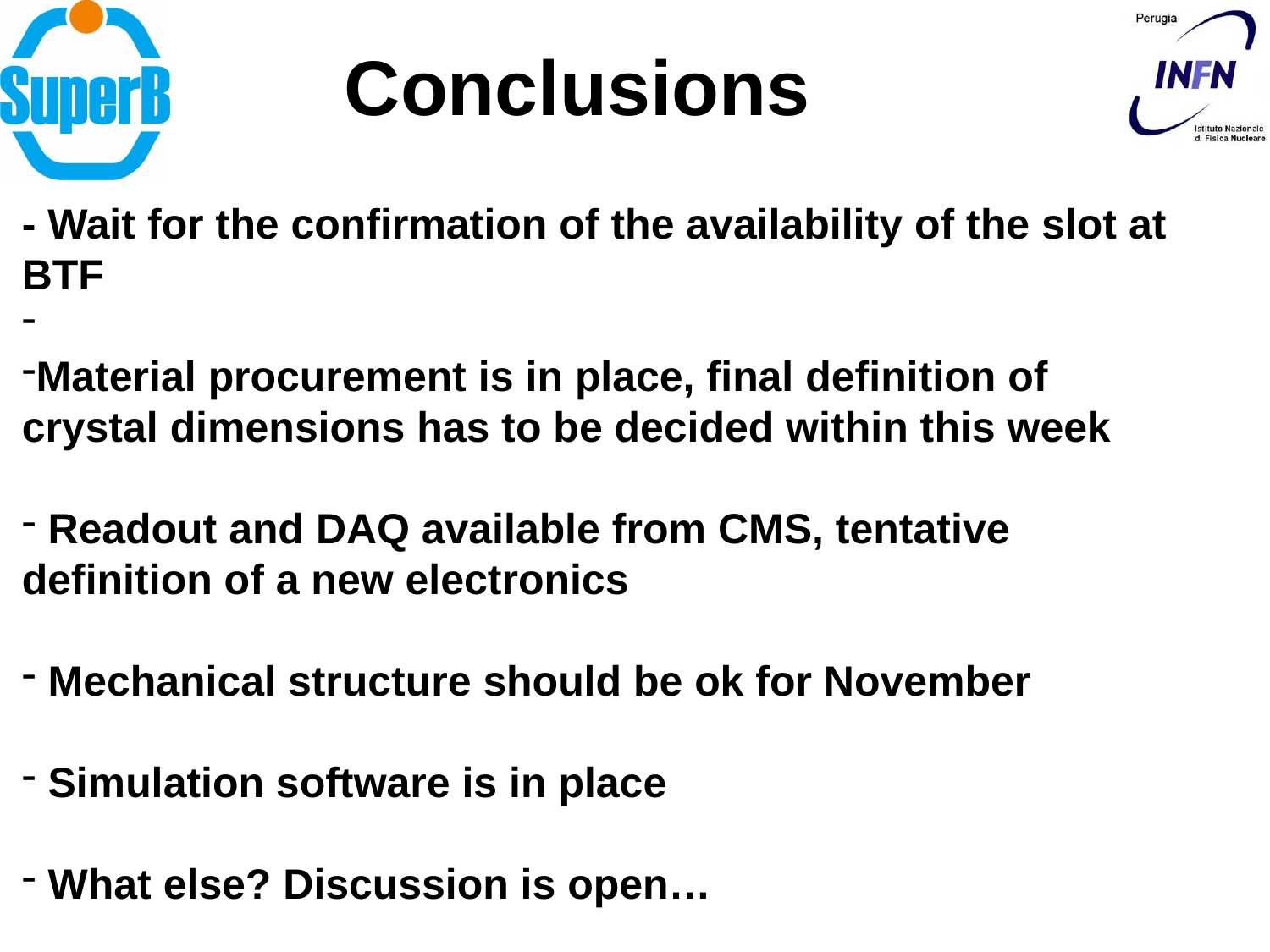

Conclusions
- Wait for the confirmation of the availability of the slot at BTF

Material procurement is in place, final definition of crystal dimensions has to be decided within this week

 Readout and DAQ available from CMS, tentative definition of a new electronics

 Mechanical structure should be ok for November

 Simulation software is in place

 What else? Discussion is open…